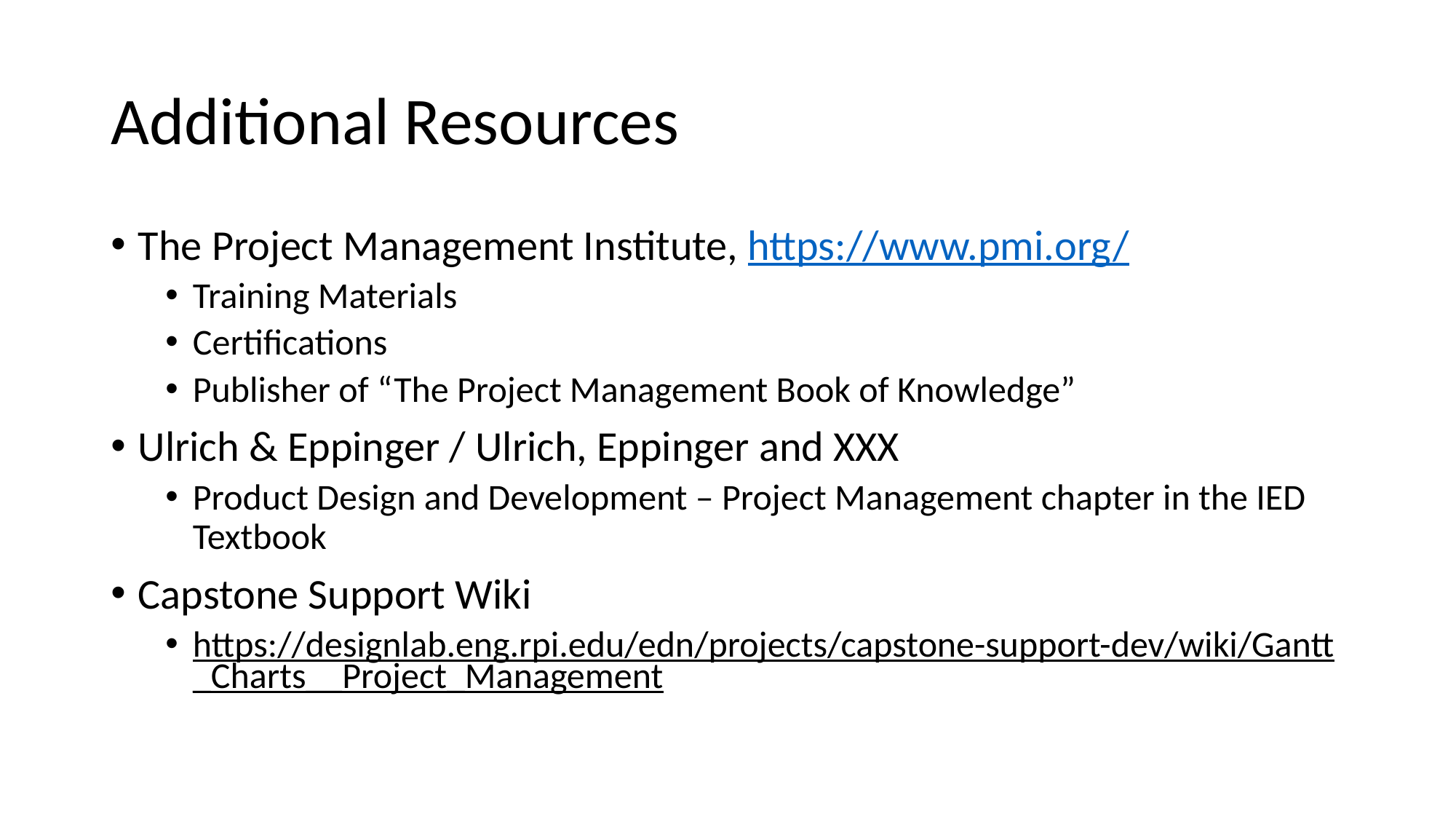

# Additional Resources
The Project Management Institute, https://www.pmi.org/
Training Materials
Certifications
Publisher of “The Project Management Book of Knowledge”
Ulrich & Eppinger / Ulrich, Eppinger and XXX
Product Design and Development – Project Management chapter in the IED Textbook
Capstone Support Wiki
https://designlab.eng.rpi.edu/edn/projects/capstone-support-dev/wiki/Gantt_Charts__Project_Management